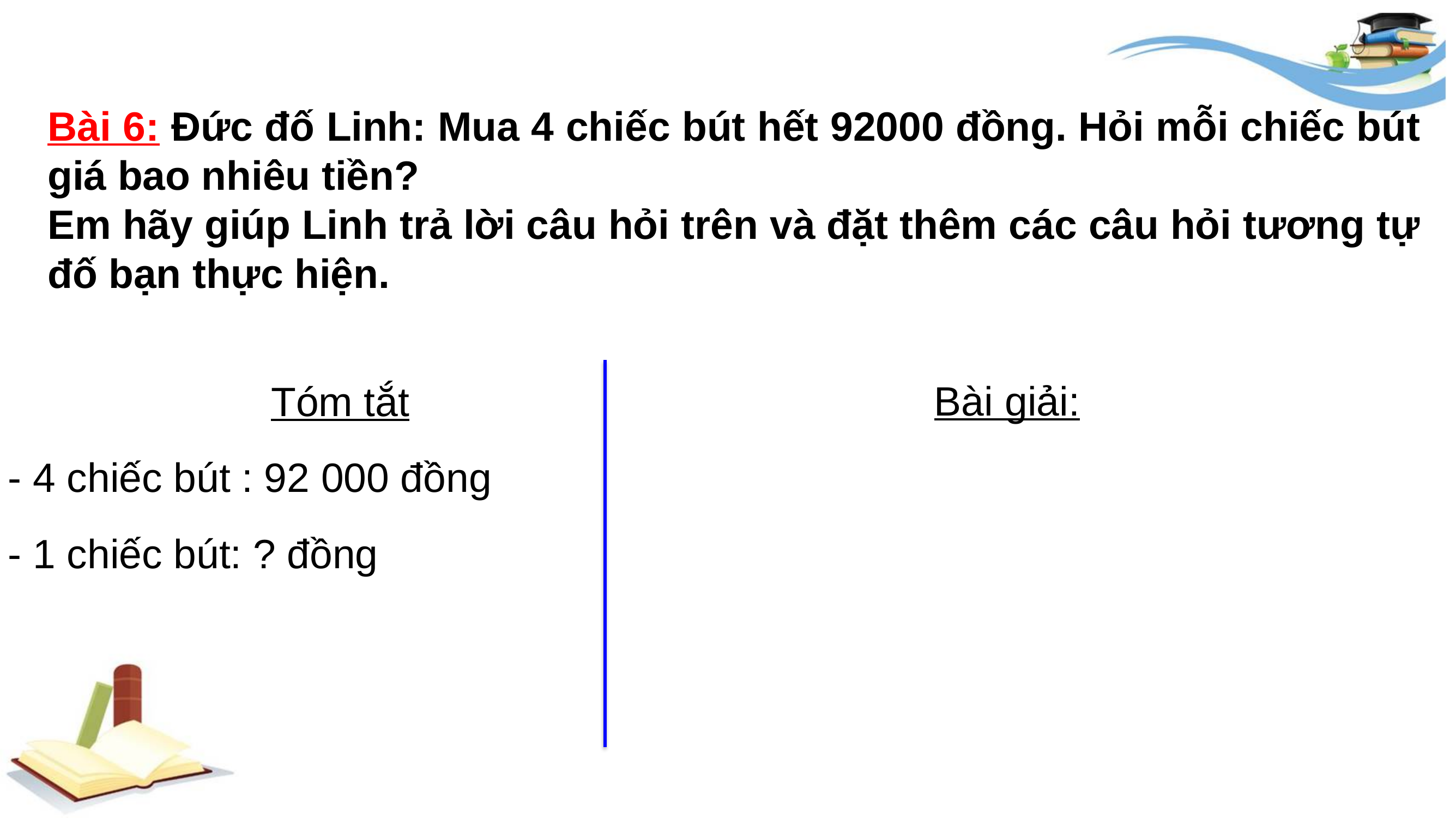

Bài 6: Đức đố Linh: Mua 4 chiếc bút hết 92000 đồng. Hỏi mỗi chiếc bút giá bao nhiêu tiền?
Em hãy giúp Linh trả lời câu hỏi trên và đặt thêm các câu hỏi tương tự đố bạn thực hiện.
Bài giải:
Tóm tắt
- 4 chiếc bút : 92 000 đồng
- 1 chiếc bút: ? đồng